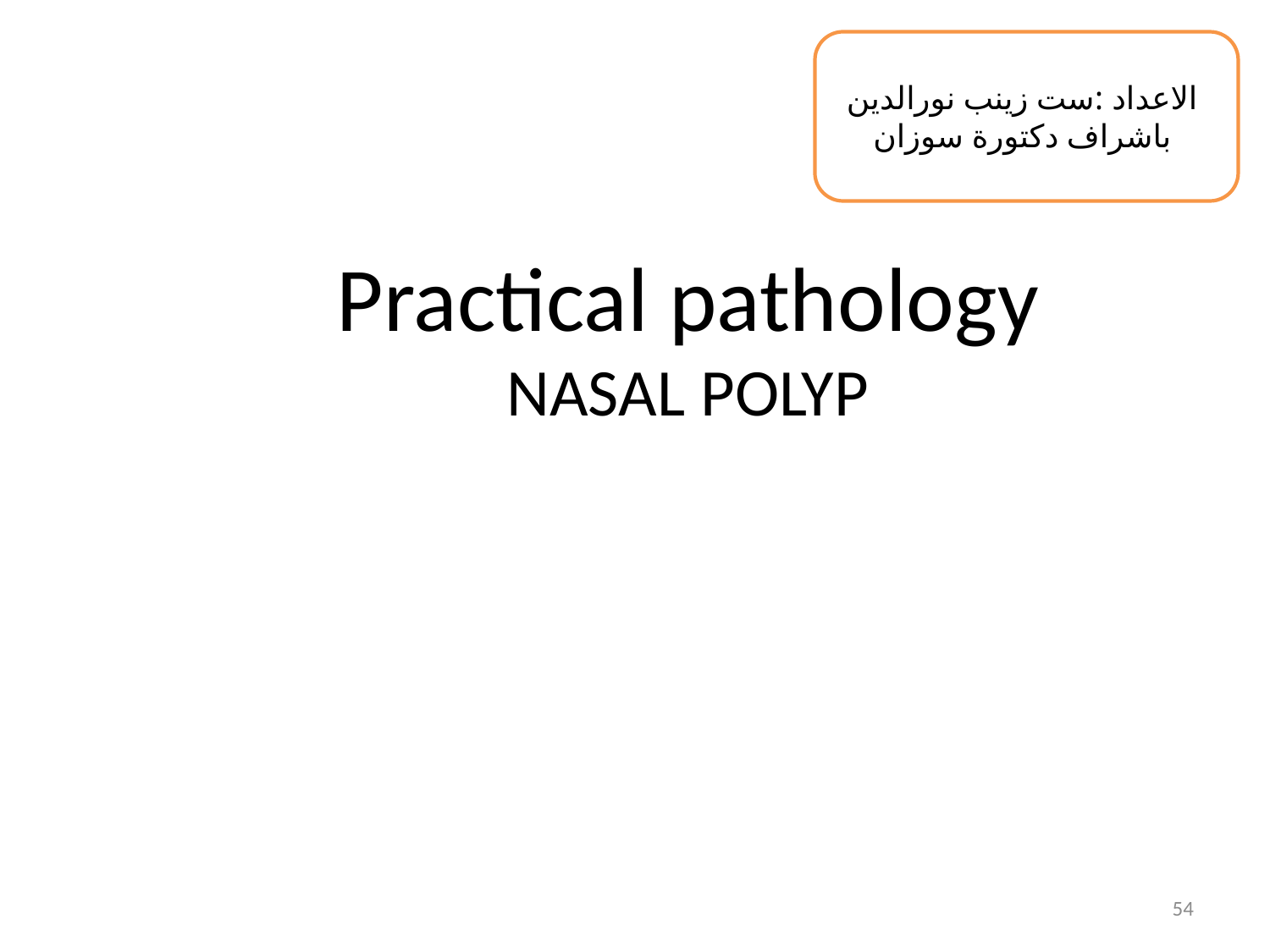

الاعداد :ست زينب نورالدين
باشراف دكتورة سوزان
# Practical pathology NASAL POLYP
54